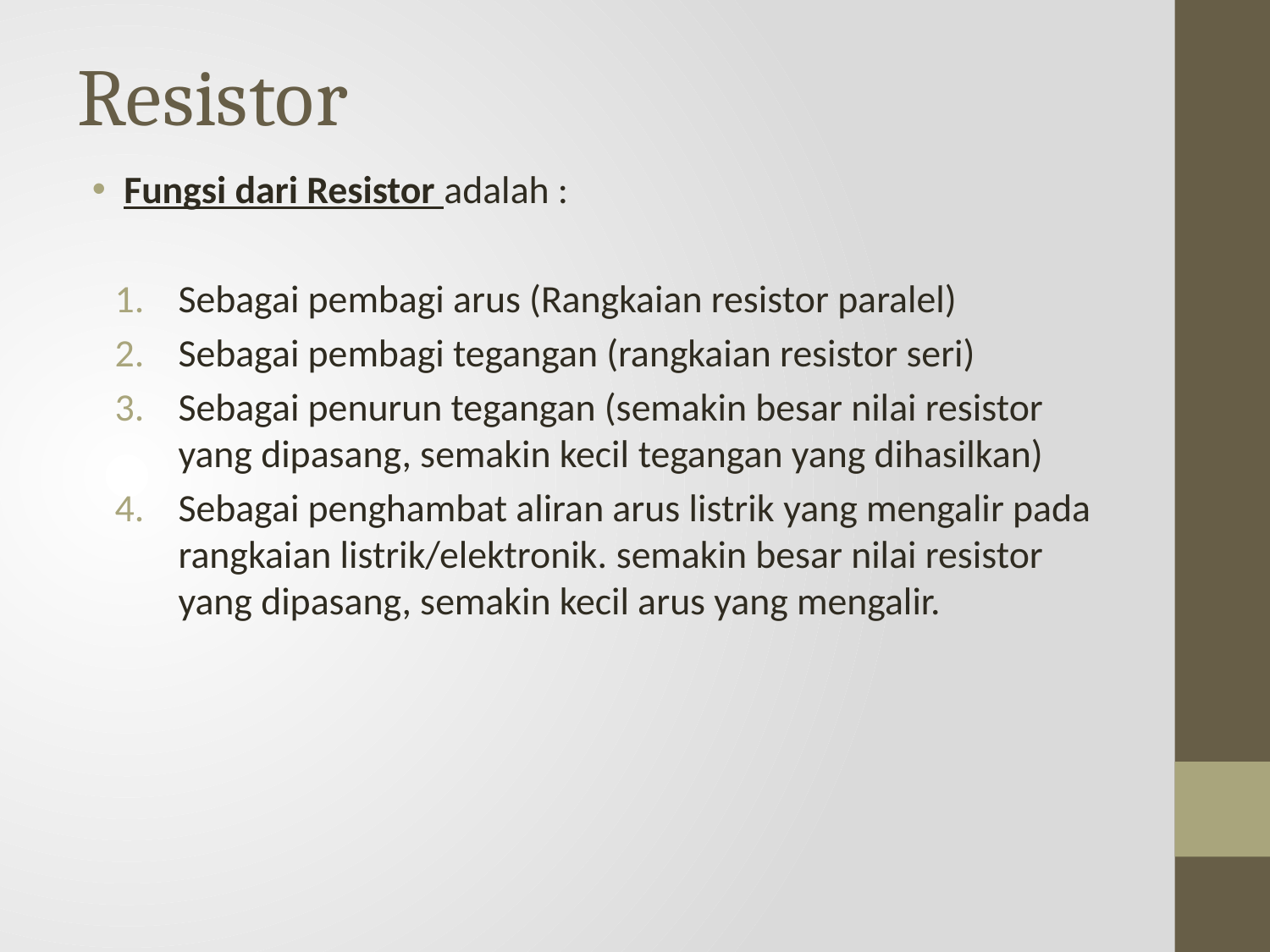

# Resistor
Fungsi dari Resistor adalah :

Sebagai pembagi arus (Rangkaian resistor paralel)
Sebagai pembagi tegangan (rangkaian resistor seri)
Sebagai penurun tegangan (semakin besar nilai resistor yang dipasang, semakin kecil tegangan yang dihasilkan)
Sebagai penghambat aliran arus listrik yang mengalir pada rangkaian listrik/elektronik. semakin besar nilai resistor yang dipasang, semakin kecil arus yang mengalir.